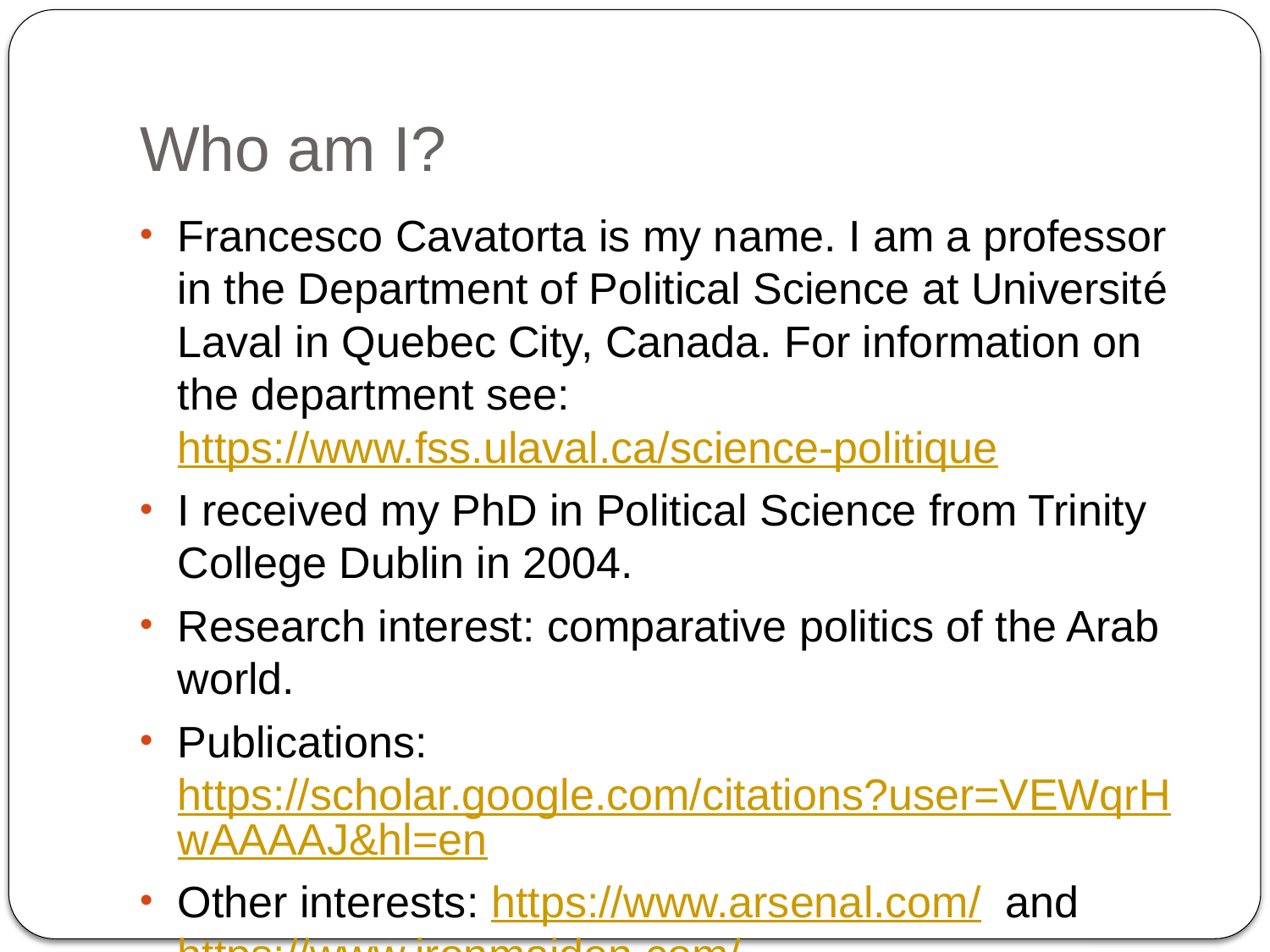

# Who am I?
Francesco Cavatorta is my name. I am a professor in the Department of Political Science at Université Laval in Quebec City, Canada. For information on the department see: https://www.fss.ulaval.ca/science-politique
I received my PhD in Political Science from Trinity College Dublin in 2004.
Research interest: comparative politics of the Arab world.
Publications: https://scholar.google.com/citations?user=VEWqrHwAAAAJ&hl=en
Other interests: https://www.arsenal.com/  and https://www.ironmaiden.com/